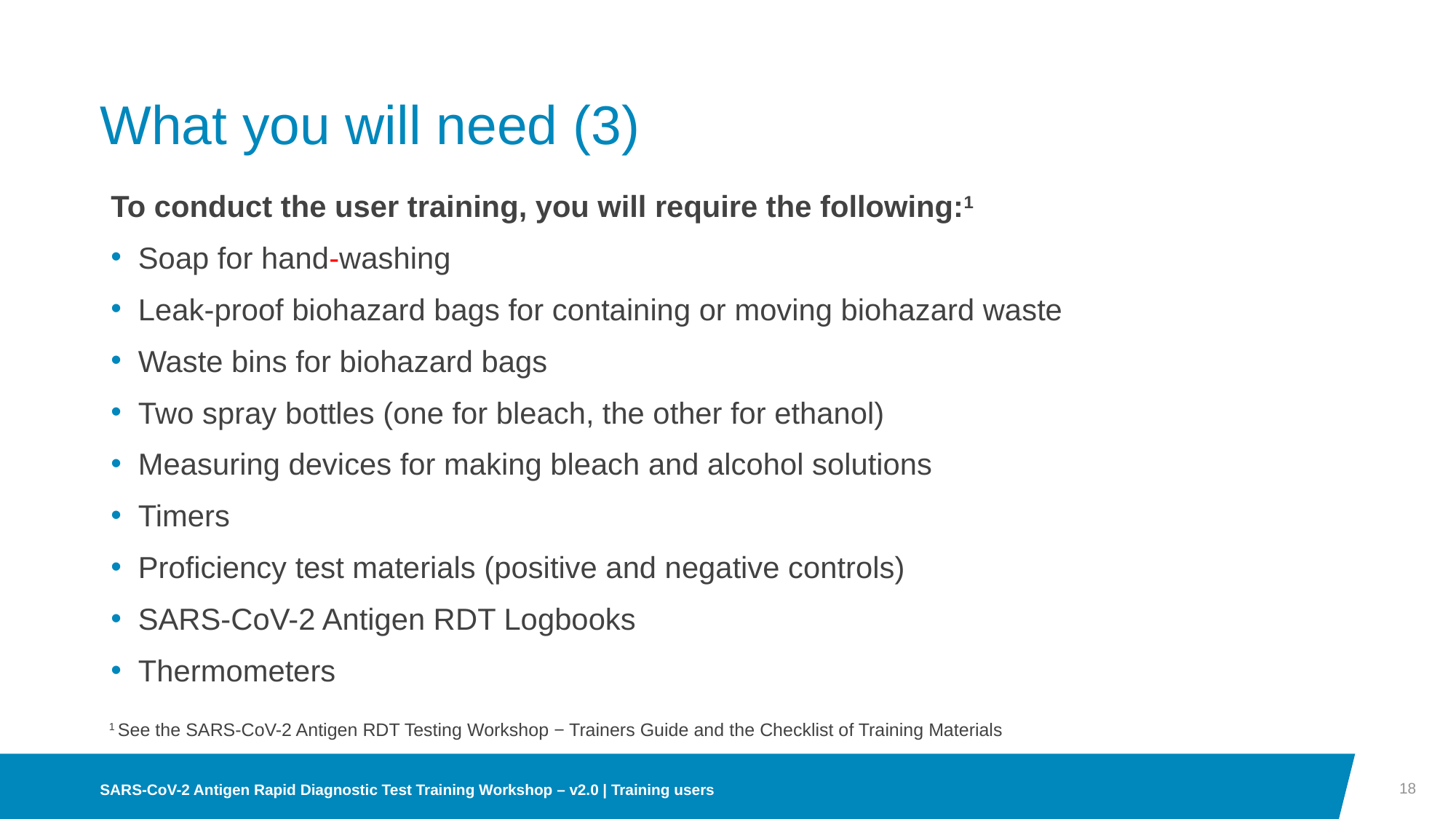

# What you will need (3)
To conduct the user training, you will require the following:1
Soap for hand-washing
Leak-proof biohazard bags for containing or moving biohazard waste
Waste bins for biohazard bags
Two spray bottles (one for bleach, the other for ethanol)
Measuring devices for making bleach and alcohol solutions
Timers
Proficiency test materials (positive and negative controls)
SARS-CoV-2 Antigen RDT Logbooks
Thermometers

1 See the SARS-CoV-2 Antigen RDT Testing Workshop − Trainers Guide and the Checklist of Training Materials

18
SARS-CoV-2 Antigen Rapid Diagnostic Test Training Workshop – v2.0 | Training users